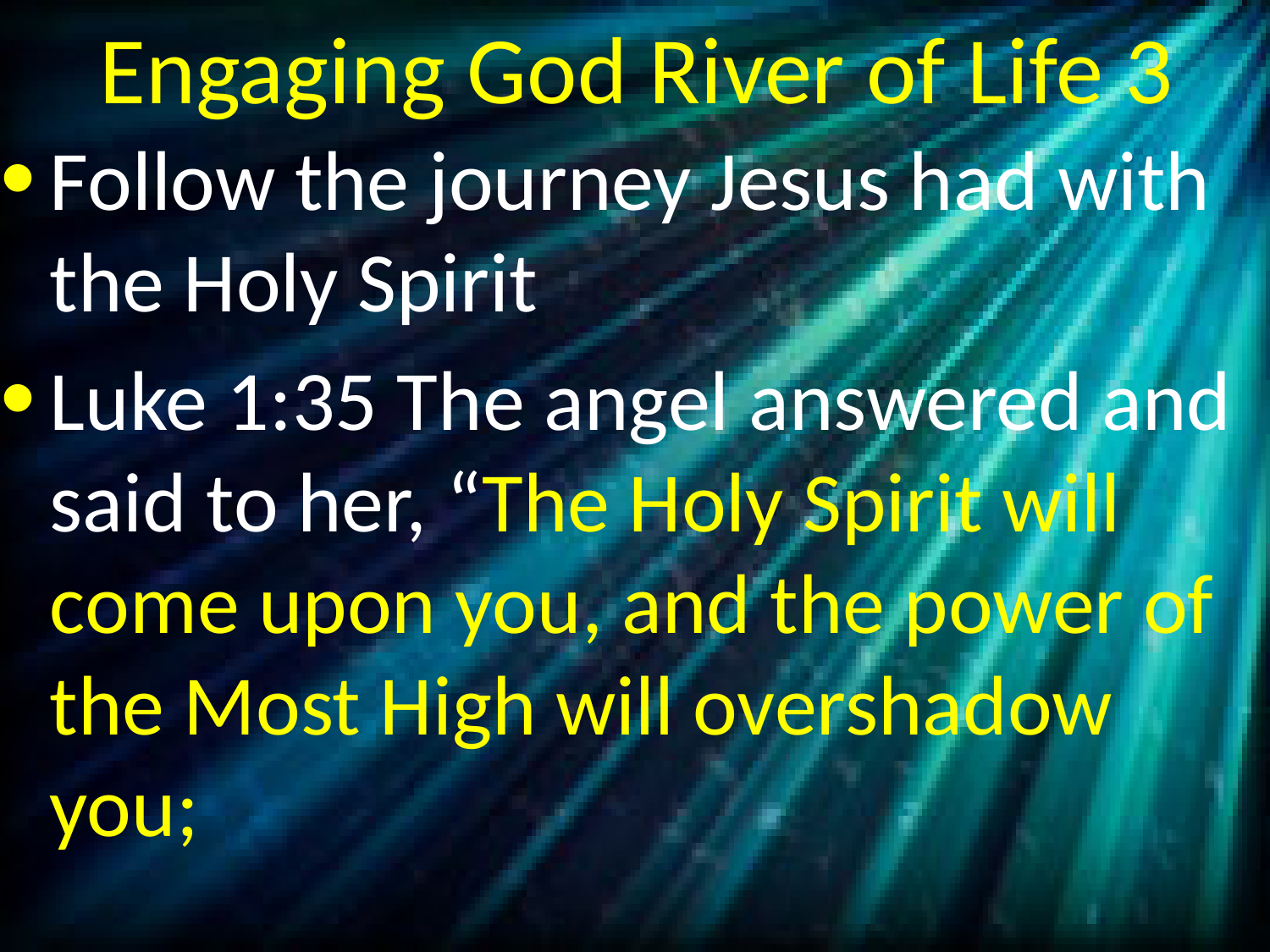

# Engaging God River of Life 3
Follow the journey Jesus had with the Holy Spirit
Luke 1:35 The angel answered and said to her, “The Holy Spirit will come upon you, and the power of the Most High will overshadow you;